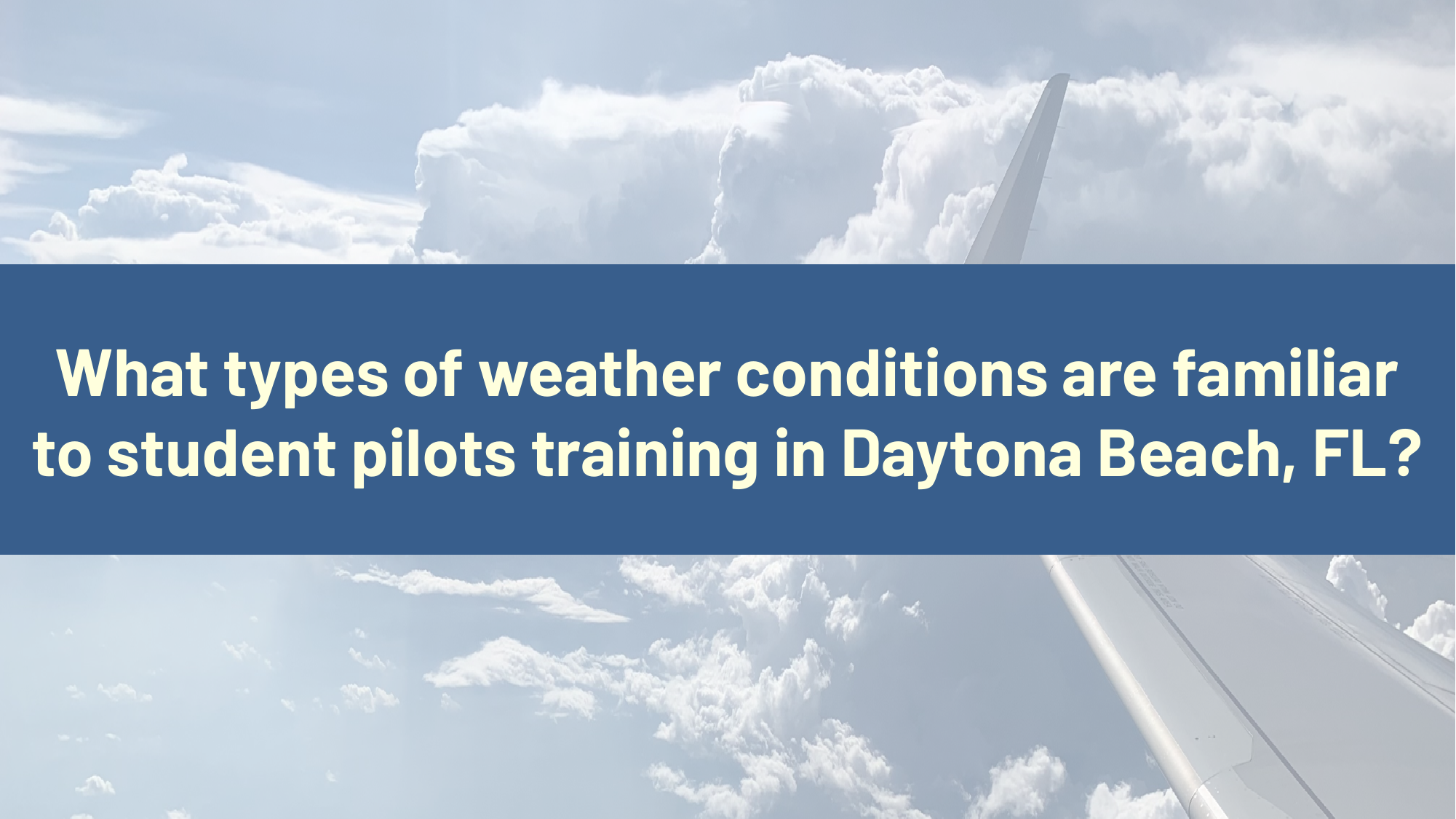

# What types of weather conditions are familiar to student pilots training in Daytona Beach, FL?